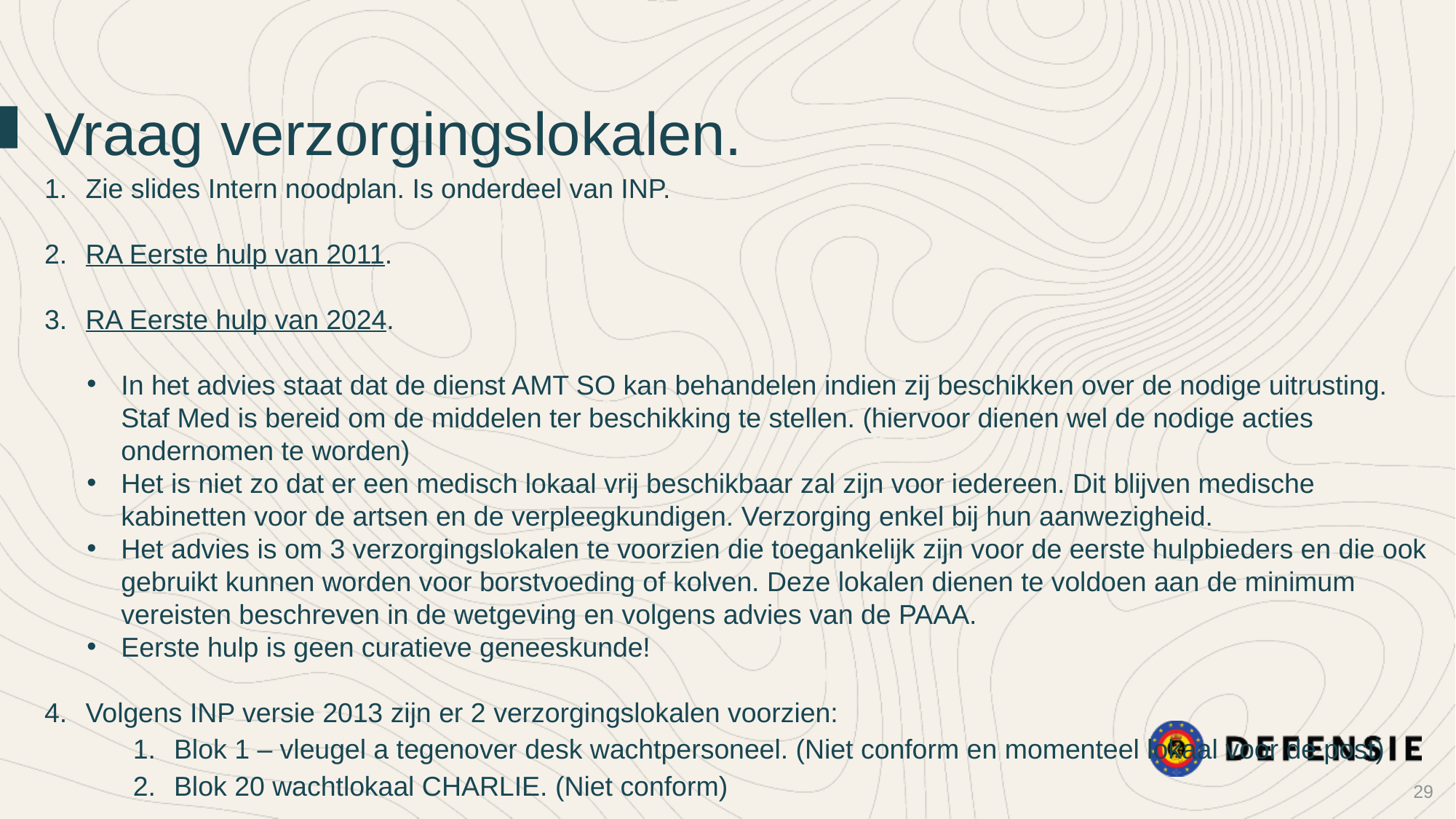

Vraag verzorgingslokalen.
Zie slides Intern noodplan. Is onderdeel van INP.

RA Eerste hulp van 2011.

RA Eerste hulp van 2024.

In het advies staat dat de dienst AMT SO kan behandelen indien zij beschikken over de nodige uitrusting.
Staf Med is bereid om de middelen ter beschikking te stellen. (hiervoor dienen wel de nodige acties ondernomen te worden)
Het is niet zo dat er een medisch lokaal vrij beschikbaar zal zijn voor iedereen. Dit blijven medische kabinetten voor de artsen en de verpleegkundigen. Verzorging enkel bij hun aanwezigheid.
Het advies is om 3 verzorgingslokalen te voorzien die toegankelijk zijn voor de eerste hulpbieders en die ook gebruikt kunnen worden voor borstvoeding of kolven. Deze lokalen dienen te voldoen aan de minimum vereisten beschreven in de wetgeving en volgens advies van de PAAA.
Eerste hulp is geen curatieve geneeskunde!

Volgens INP versie 2013 zijn er 2 verzorgingslokalen voorzien:
Blok 1 – vleugel a tegenover desk wachtpersoneel. (Niet conform en momenteel lokaal voor de post)
Blok 20 wachtlokaal CHARLIE. (Niet conform)